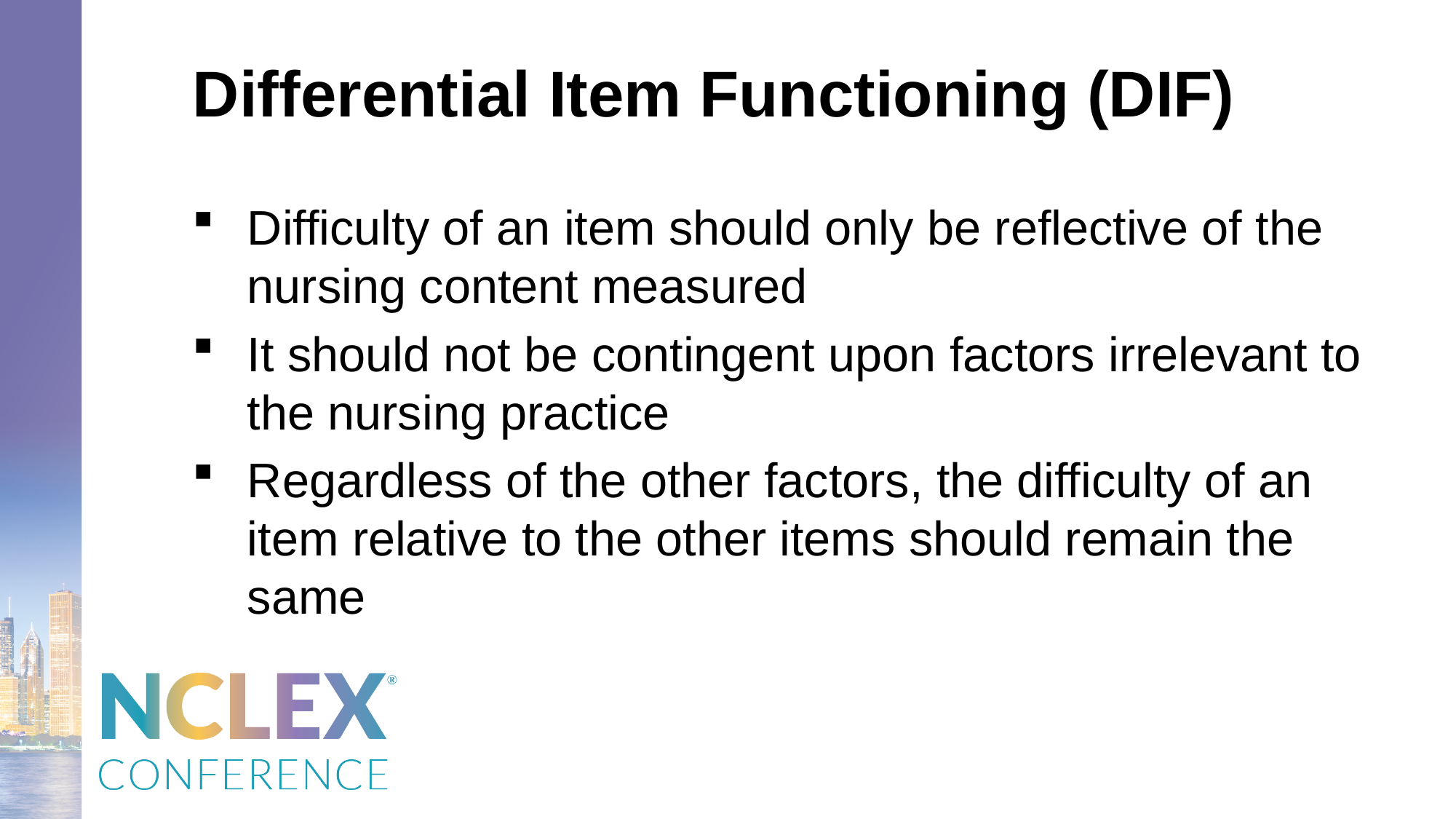

# Differential Item Functioning (DIF)
Difficulty of an item should only be reflective of the nursing content measured
It should not be contingent upon factors irrelevant to the nursing practice
Regardless of the other factors, the difficulty of an item relative to the other items should remain the same